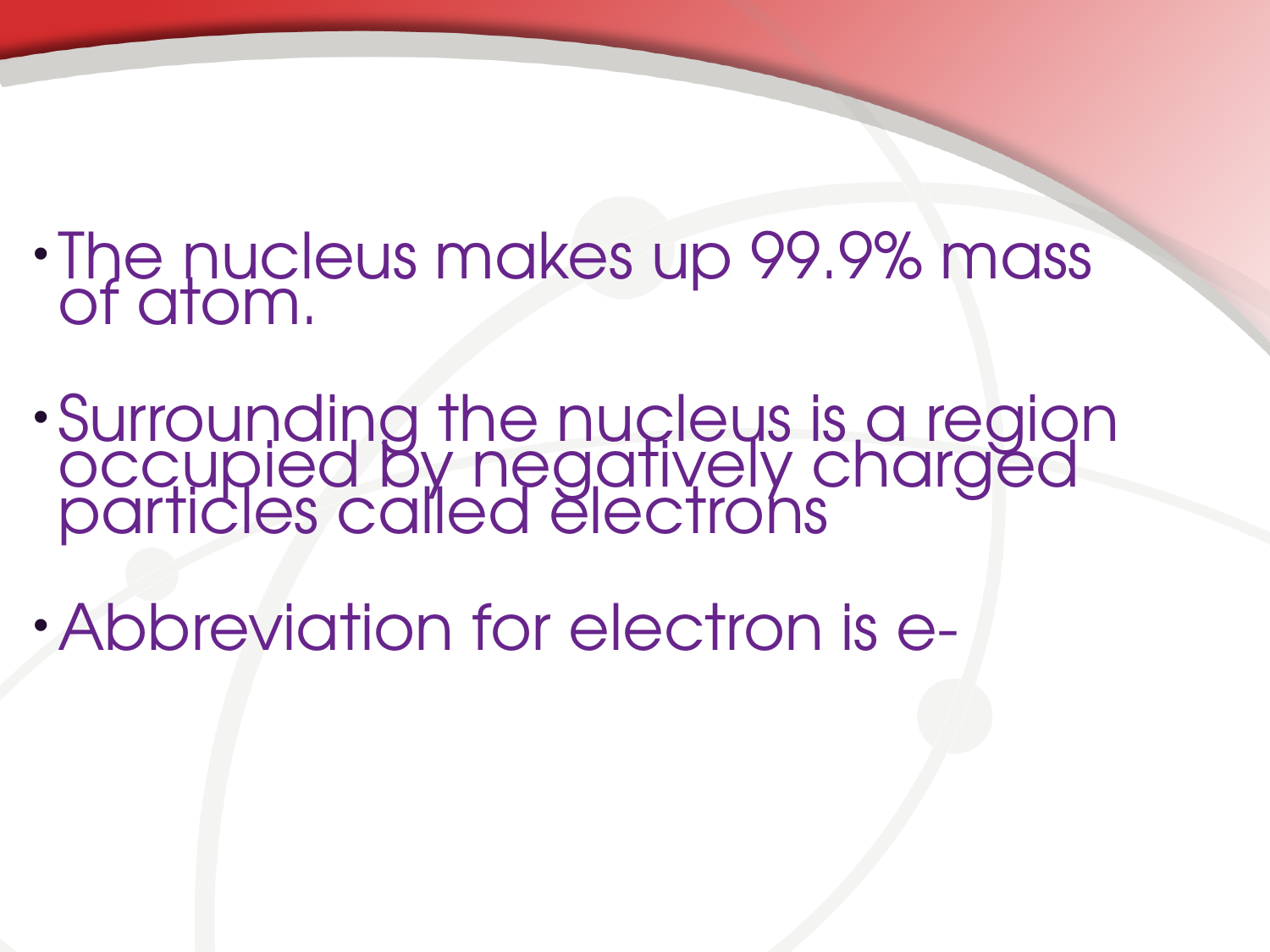

#

The nucleus makes up 99.9% mass of atom.

Surrounding the nucleus is a region occupied by negatively charged particles called electrons

Abbreviation for electron is e-